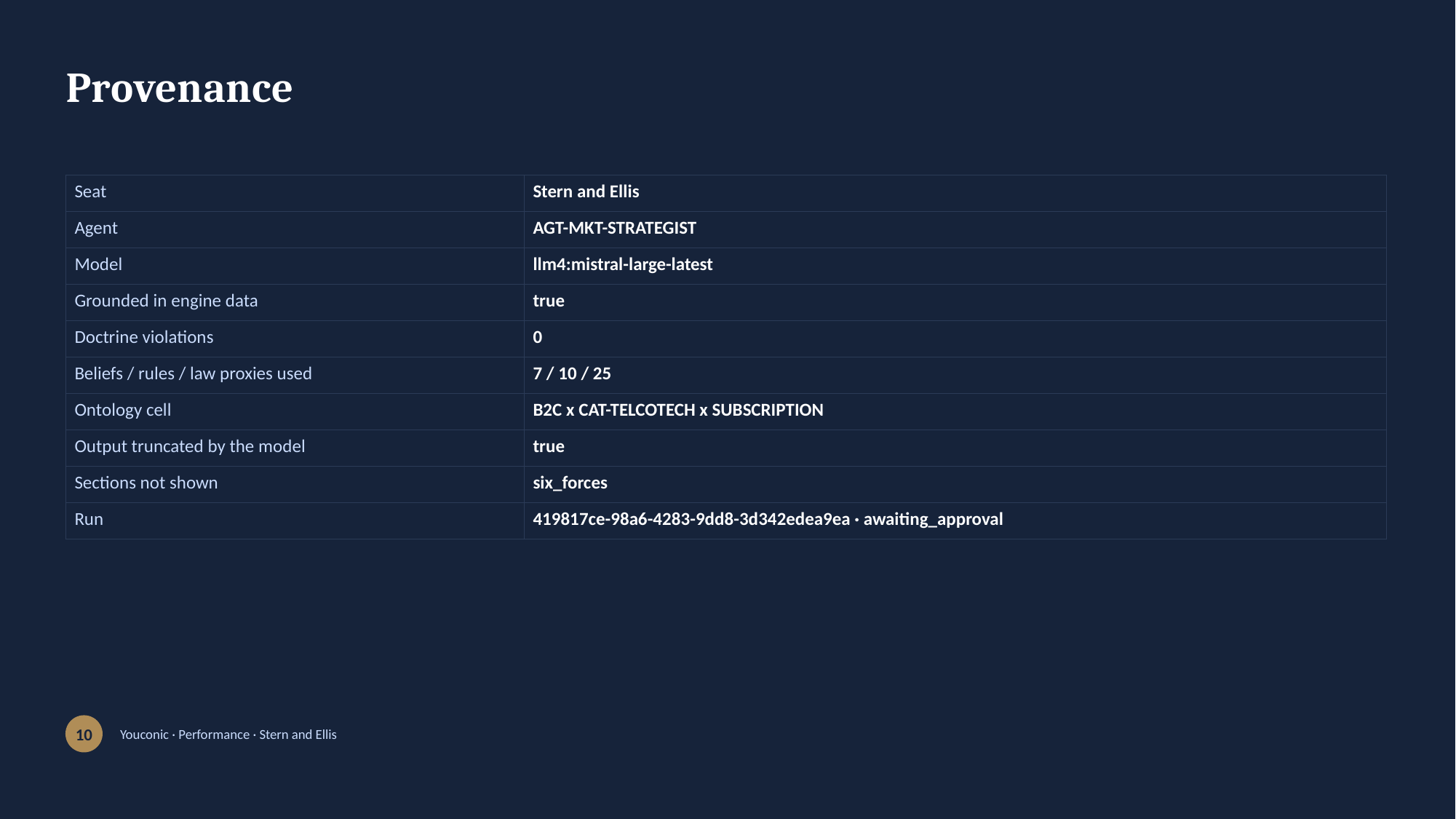

Provenance
| Seat | Stern and Ellis |
| --- | --- |
| Agent | AGT-MKT-STRATEGIST |
| Model | llm4:mistral-large-latest |
| Grounded in engine data | true |
| Doctrine violations | 0 |
| Beliefs / rules / law proxies used | 7 / 10 / 25 |
| Ontology cell | B2C x CAT-TELCOTECH x SUBSCRIPTION |
| Output truncated by the model | true |
| Sections not shown | six\_forces |
| Run | 419817ce-98a6-4283-9dd8-3d342edea9ea · awaiting\_approval |

10
Youconic · Performance · Stern and Ellis